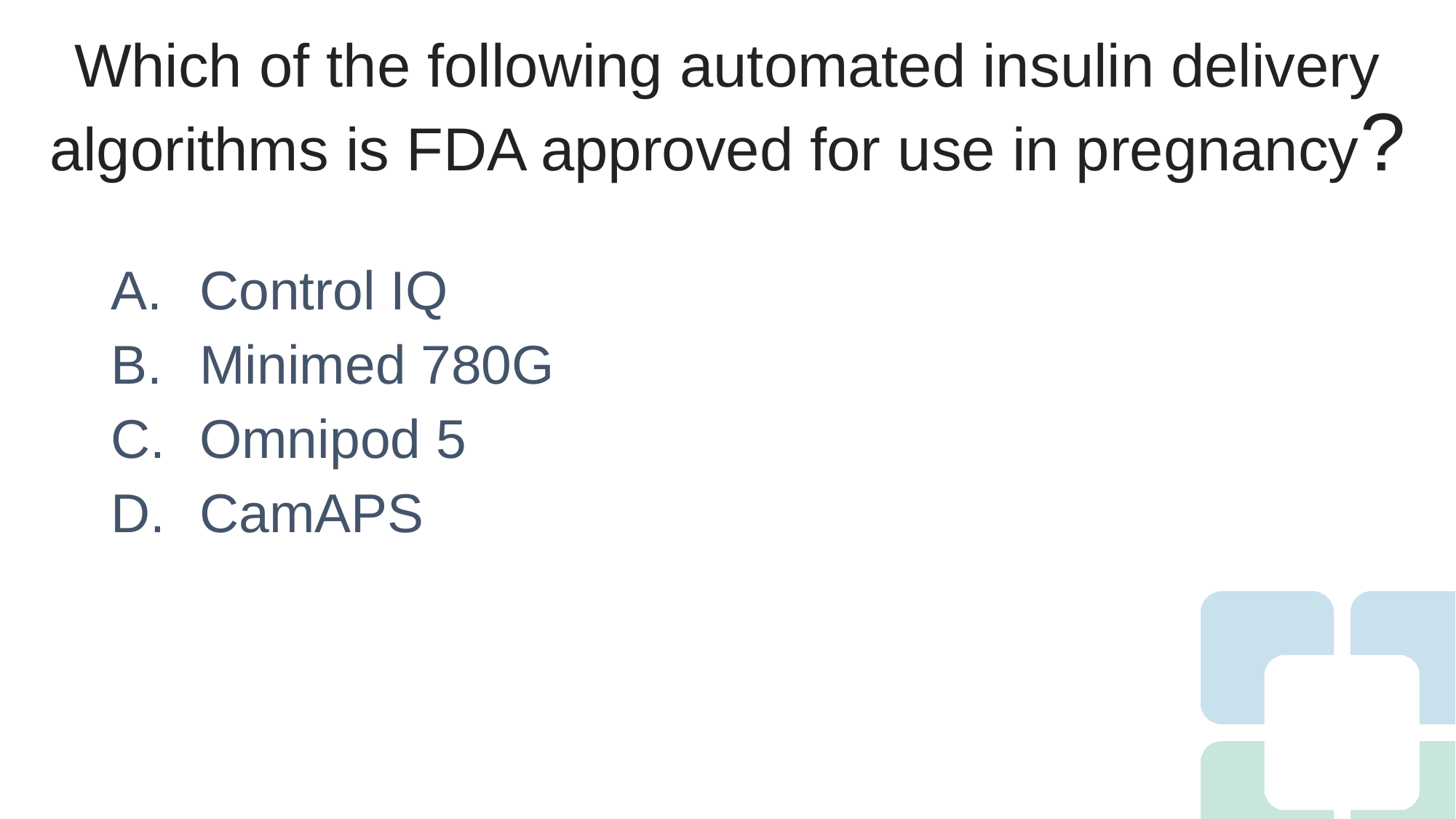

# Which of the following automated insulin delivery algorithms is FDA approved for use in pregnancy?
Control IQ
Minimed 780G
Omnipod 5
CamAPS